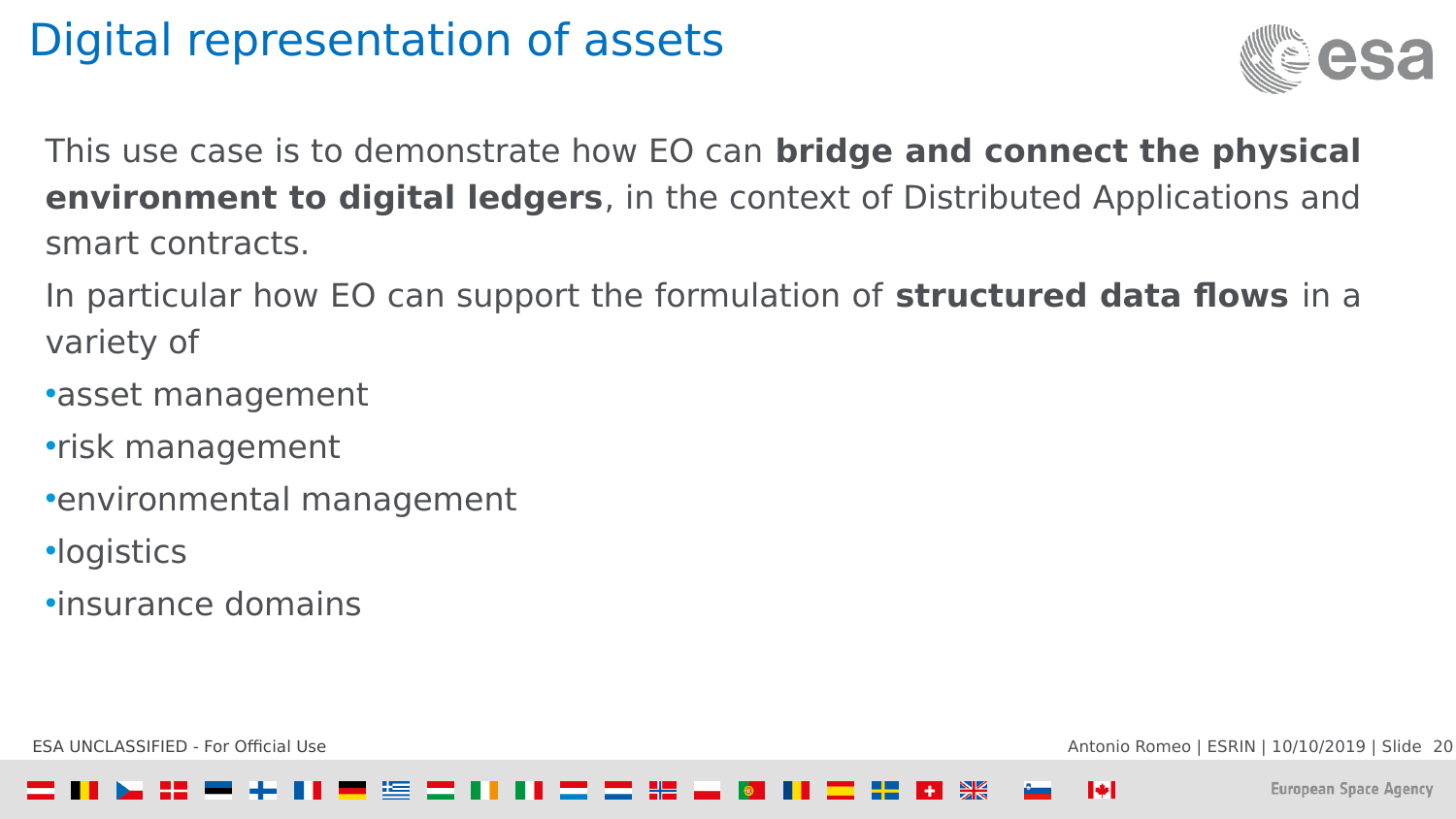

# Digital representation of assets
This use case is to demonstrate how EO can bridge and connect the physical environment to digital ledgers, in the context of Distributed Applications and smart contracts.
In particular how EO can support the formulation of structured data flows in a variety of
asset management
risk management
environmental management
logistics
insurance domains